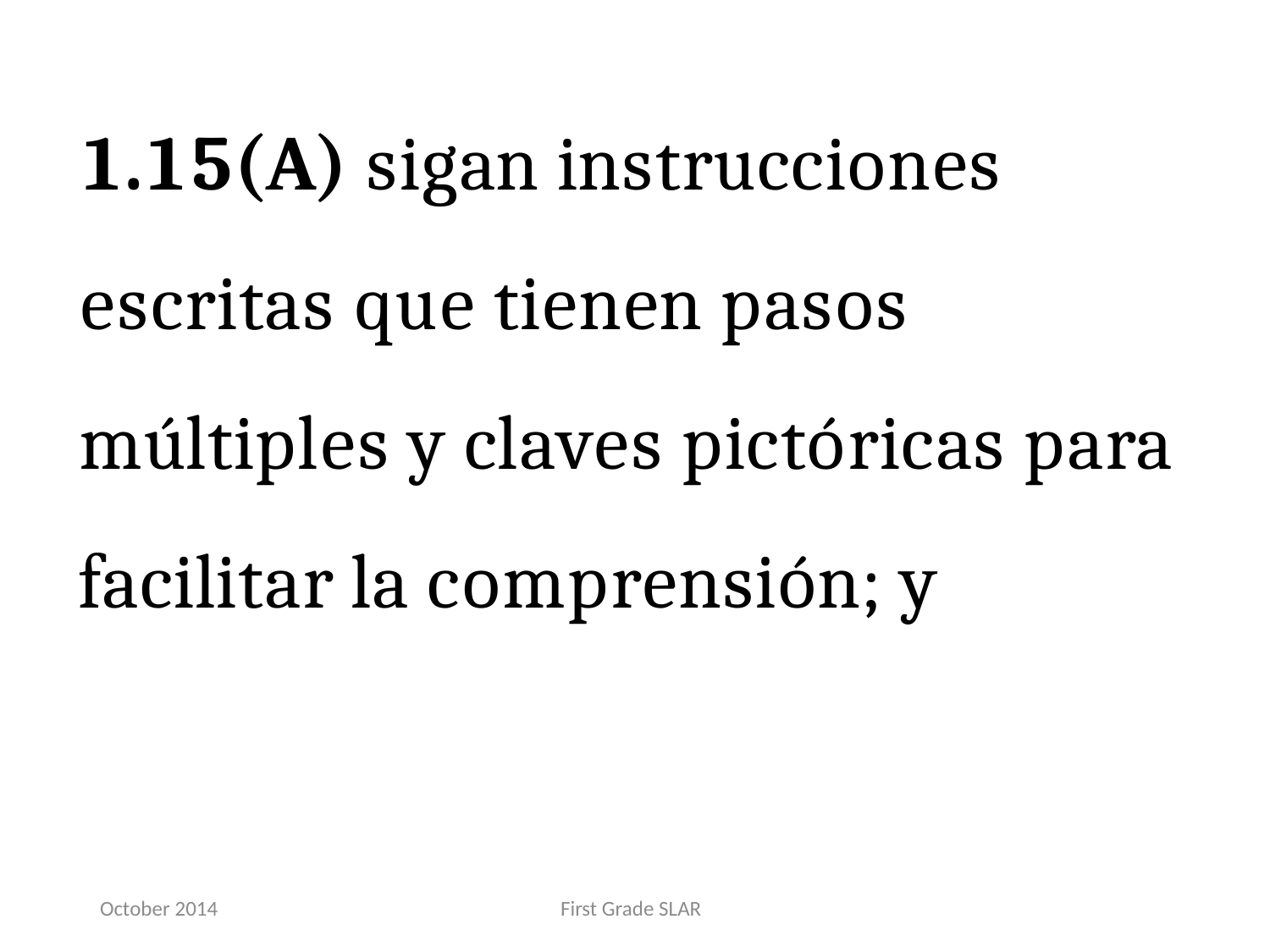

1.15(A) sigan instrucciones escritas que tienen pasos múltiples y claves pictóricas para facilitar la comprensión; y

October 2014
First Grade SLAR